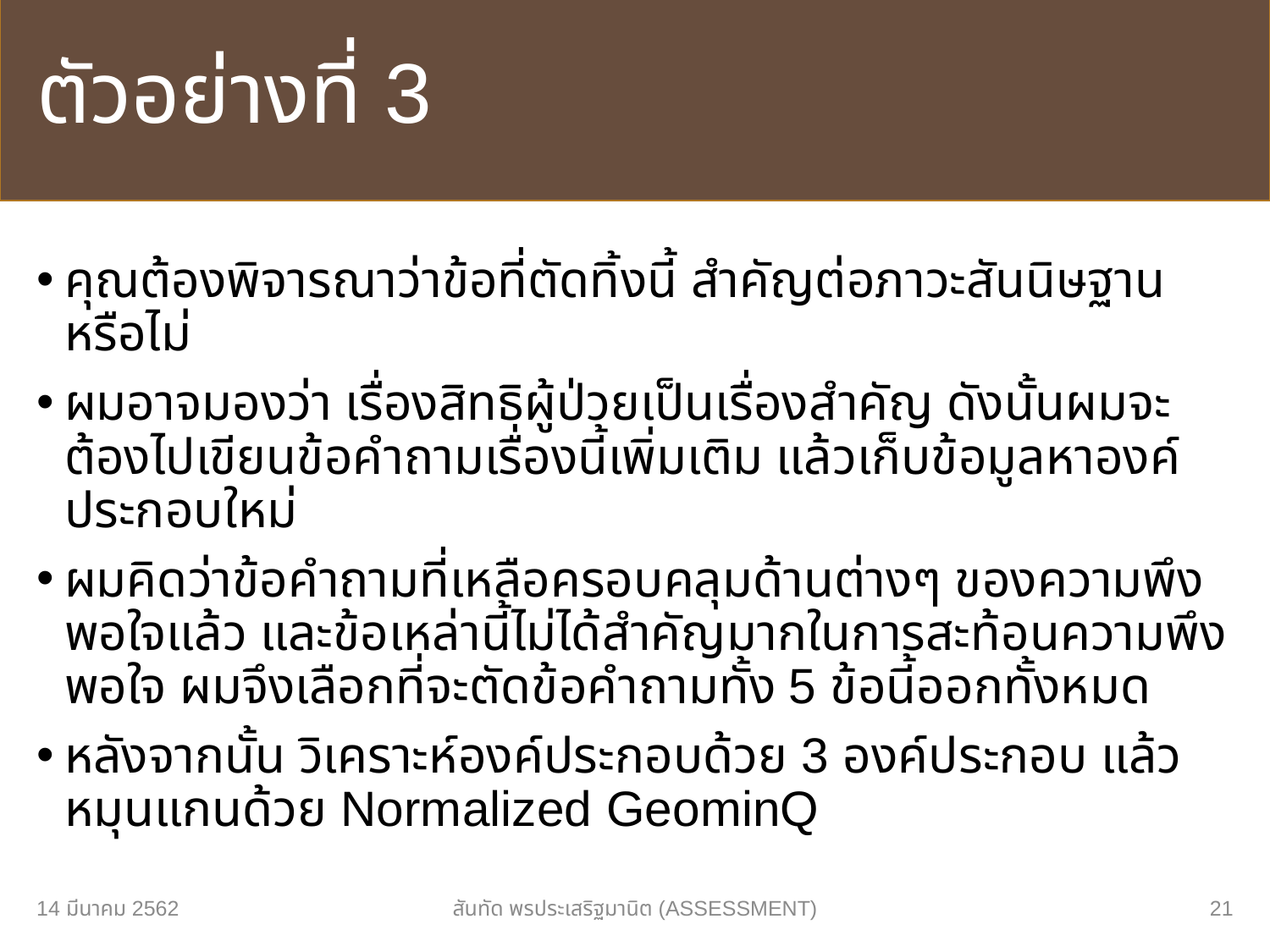

# ตัวอย่างที่ 3
คุณต้องพิจารณาว่าข้อที่ตัดทิ้งนี้ สำคัญต่อภาวะสันนิษฐานหรือไม่
ผมอาจมองว่า เรื่องสิทธิผู้ป่วยเป็นเรื่องสำคัญ ดังนั้นผมจะต้องไปเขียนข้อคำถามเรื่องนี้เพิ่มเติม แล้วเก็บข้อมูลหาองค์ประกอบใหม่
ผมคิดว่าข้อคำถามที่เหลือครอบคลุมด้านต่างๆ ของความพึงพอใจแล้ว และข้อเหล่านี้ไม่ได้สำคัญมากในการสะท้อนความพึงพอใจ ผมจึงเลือกที่จะตัดข้อคำถามทั้ง 5 ข้อนี้ออกทั้งหมด
หลังจากนั้น วิเคราะห์องค์ประกอบด้วย 3 องค์ประกอบ แล้วหมุนแกนด้วย Normalized GeominQ
14 มีนาคม 2562
21
สันทัด พรประเสริฐมานิต (ASSESSMENT)